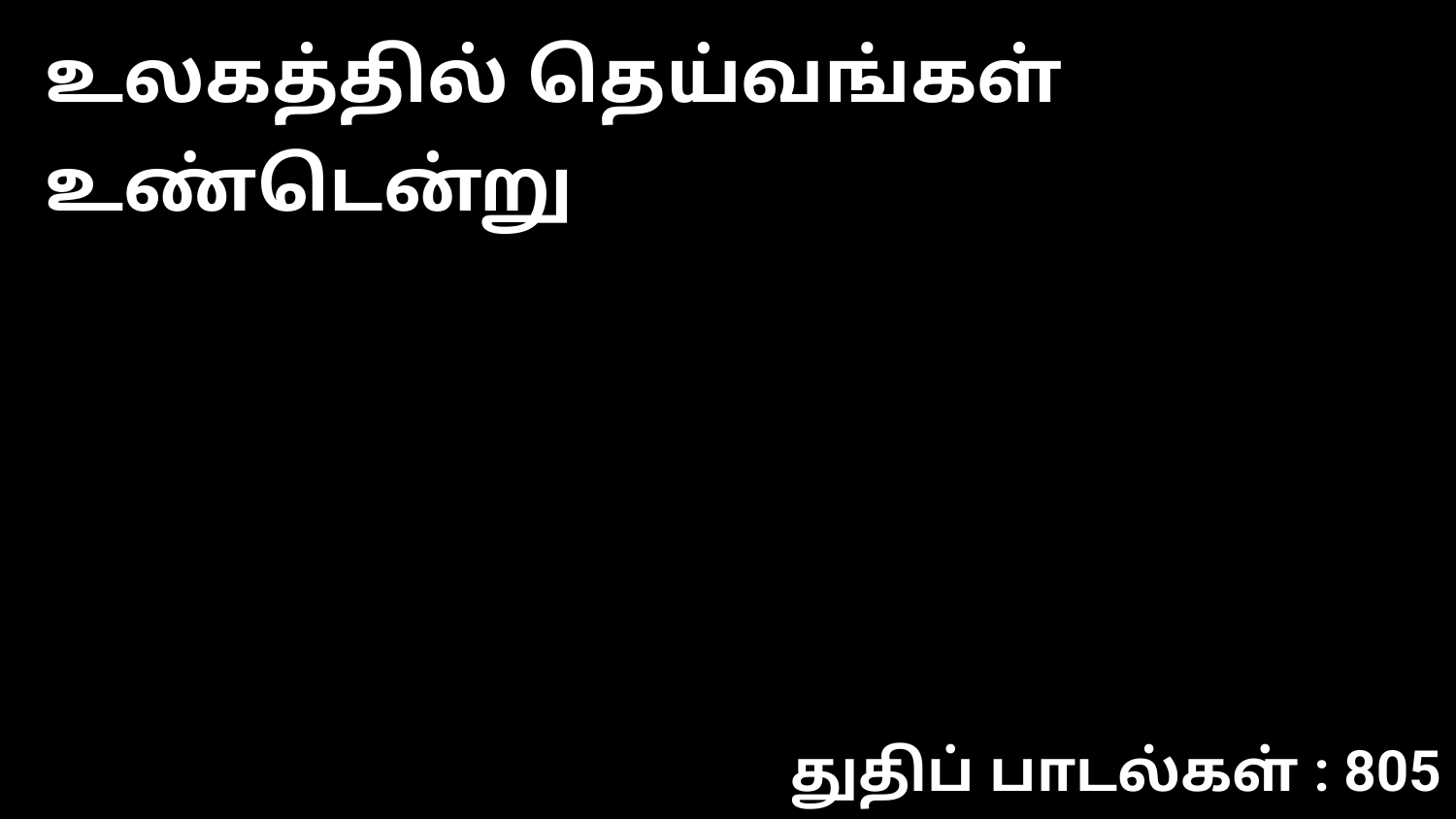

உலகத்தில் தெய்வங்கள் உண்டென்று
துதிப் பாடல்கள் : 805